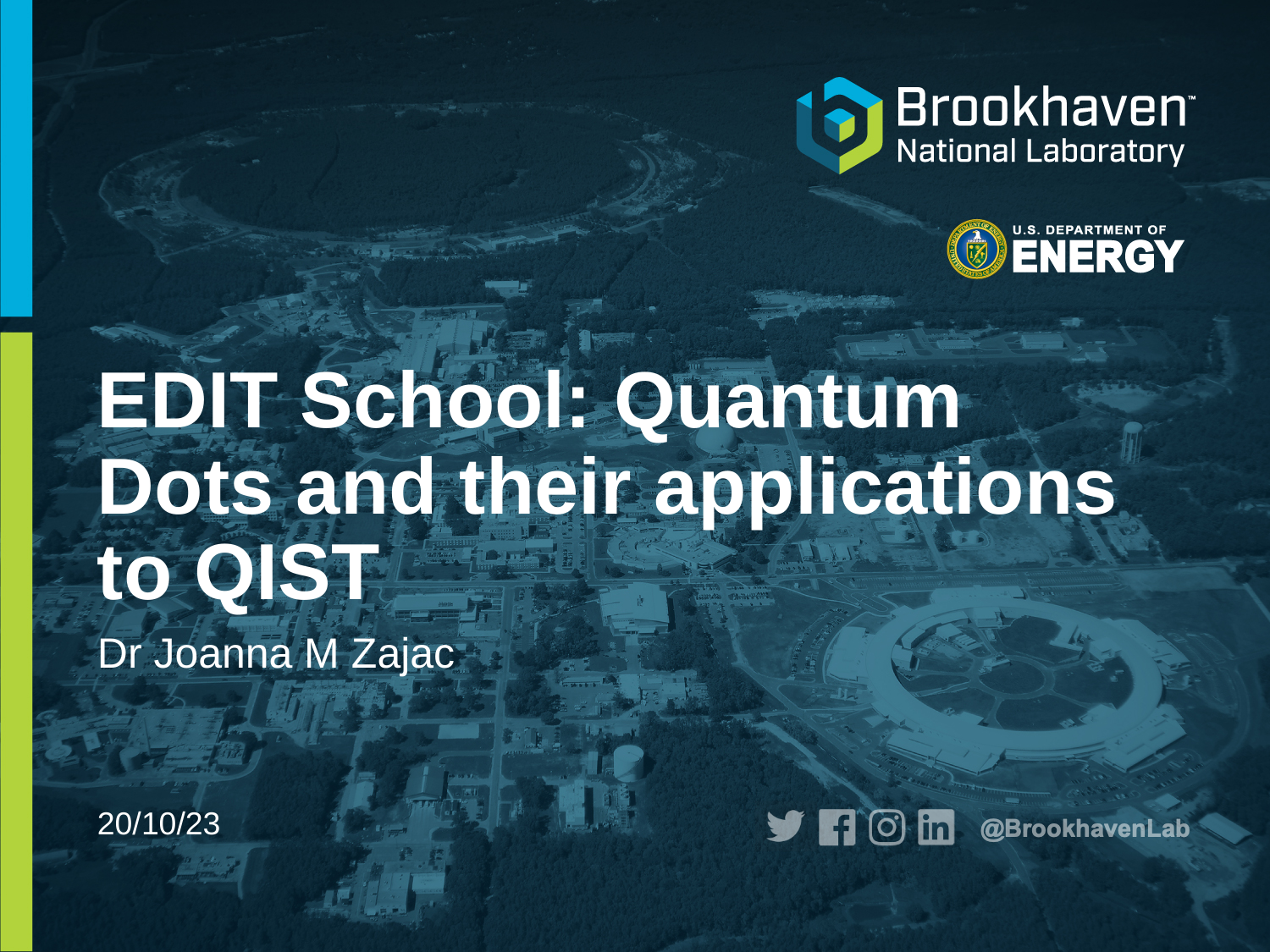

# EDIT School: Quantum Dots and their applications to QIST
Dr Joanna M Zajac
20/10/23